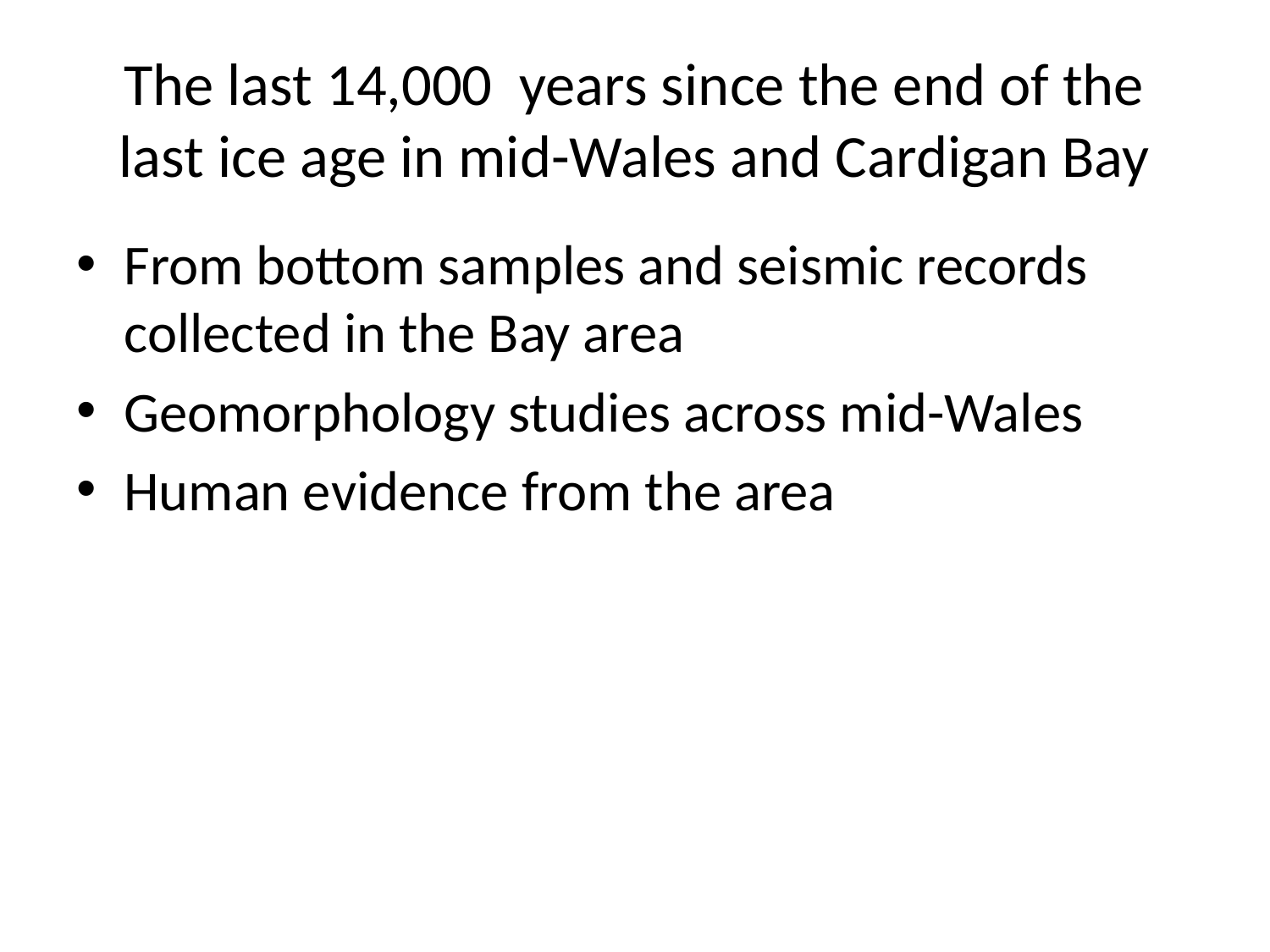

# The last 14,000  years since the end of the last ice age in mid-Wales and Cardigan Bay
From bottom samples and seismic records collected in the Bay area
Geomorphology studies across mid-Wales
Human evidence from the area